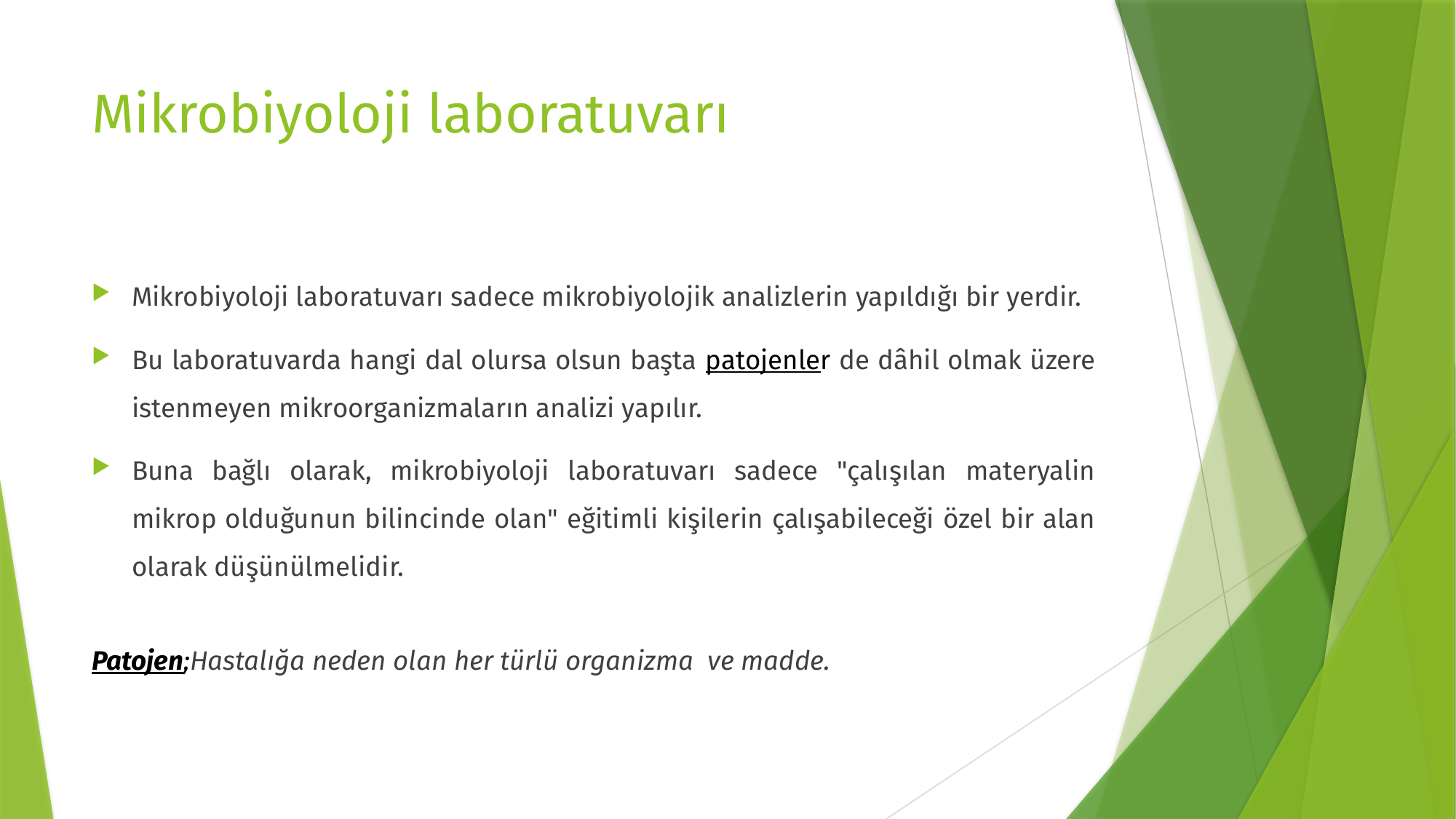

# Mikrobiyoloji laboratuvarı
Mikrobiyoloji laboratuvarı sadece mikrobiyolojik analizlerin yapıldığı bir yerdir.
Bu laboratuvarda hangi dal olursa olsun başta patojenler de dâhil olmak üzere istenmeyen mikroorganizmaların analizi yapılır.
Buna bağlı olarak, mikrobiyoloji laboratuvarı sadece "çalışılan materyalin mikrop olduğunun bilincinde olan" eğitimli kişilerin çalışabileceği özel bir alan olarak düşünülmelidir.

Patojen;Hastalığa neden olan her türlü organizma  ve madde.